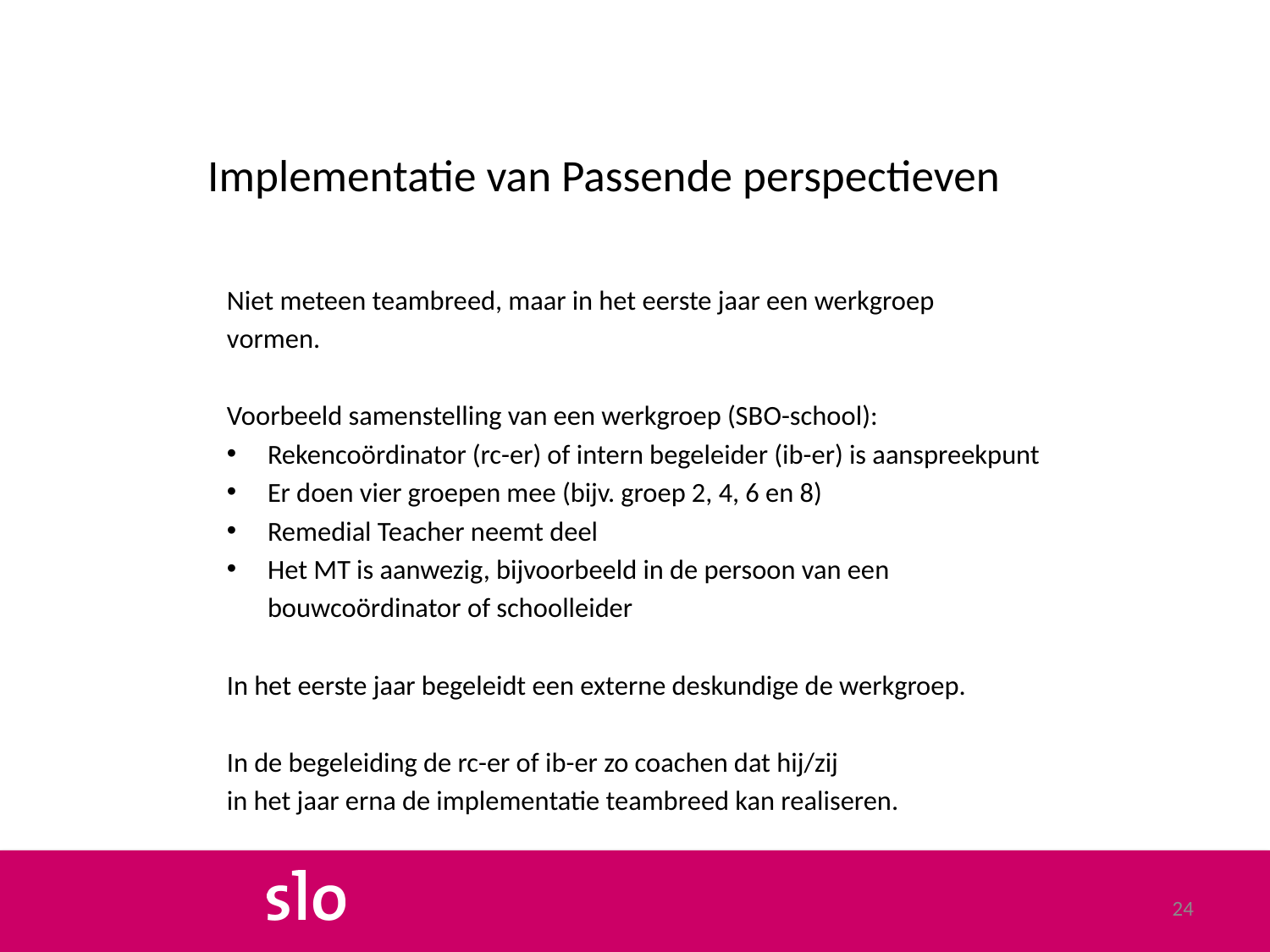

# Implementatie van Passende perspectieven
Niet meteen teambreed, maar in het eerste jaar een werkgroep
vormen.

Voorbeeld samenstelling van een werkgroep (SBO-school):
Rekencoördinator (rc-er) of intern begeleider (ib-er) is aanspreekpunt
Er doen vier groepen mee (bijv. groep 2, 4, 6 en 8)
Remedial Teacher neemt deel
Het MT is aanwezig, bijvoorbeeld in de persoon van een
	bouwcoördinator of schoolleider

In het eerste jaar begeleidt een externe deskundige de werkgroep.

In de begeleiding de rc-er of ib-er zo coachen dat hij/zij
in het jaar erna de implementatie teambreed kan realiseren.

24